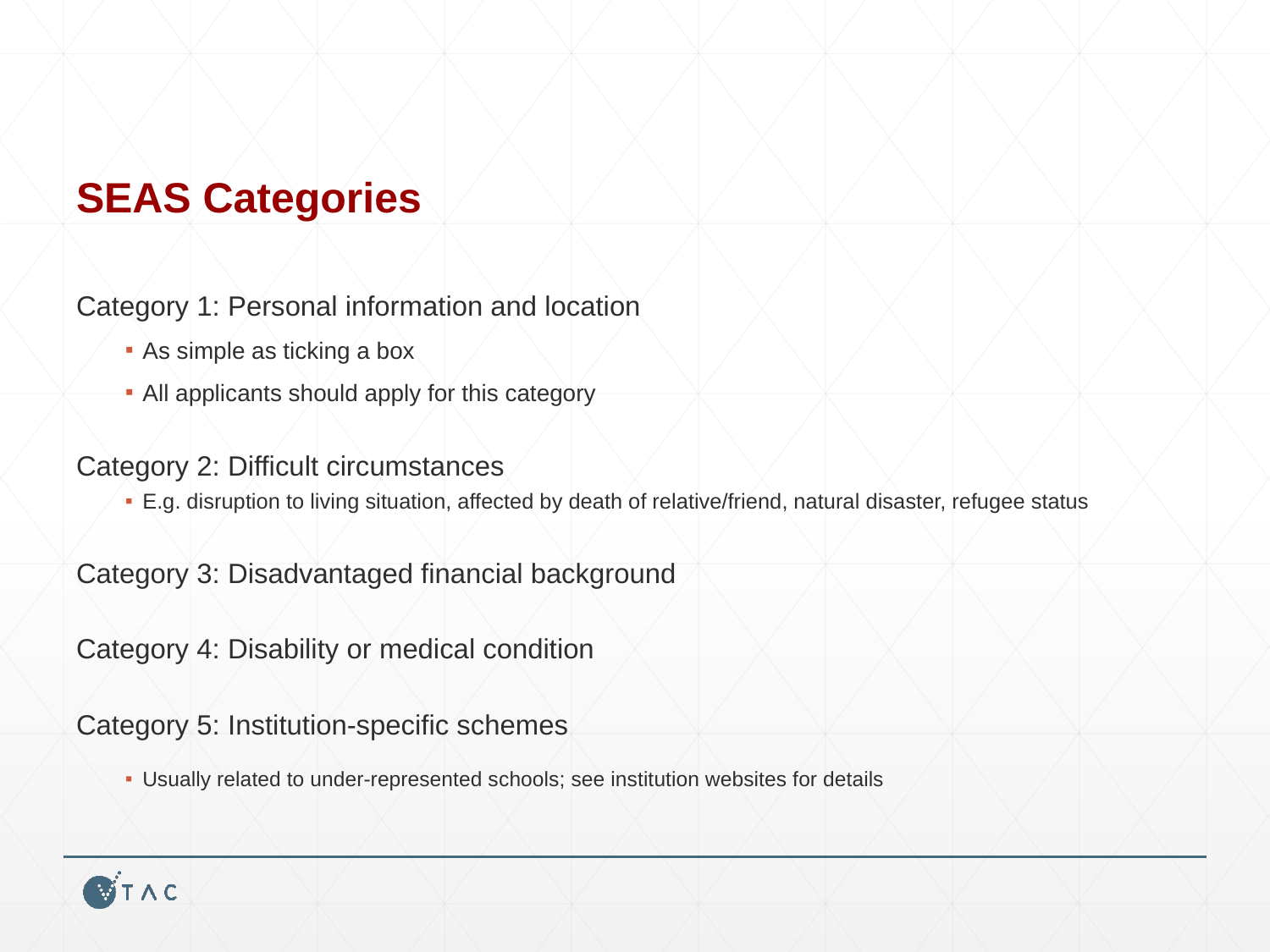

# SEAS Categories
Category 1: Personal information and location
As simple as ticking a box
All applicants should apply for this category
Category 2: Difficult circumstances
E.g. disruption to living situation, affected by death of relative/friend, natural disaster, refugee status
Category 3: Disadvantaged financial background
Category 4: Disability or medical condition
Category 5: Institution-specific schemes
Usually related to under-represented schools; see institution websites for details